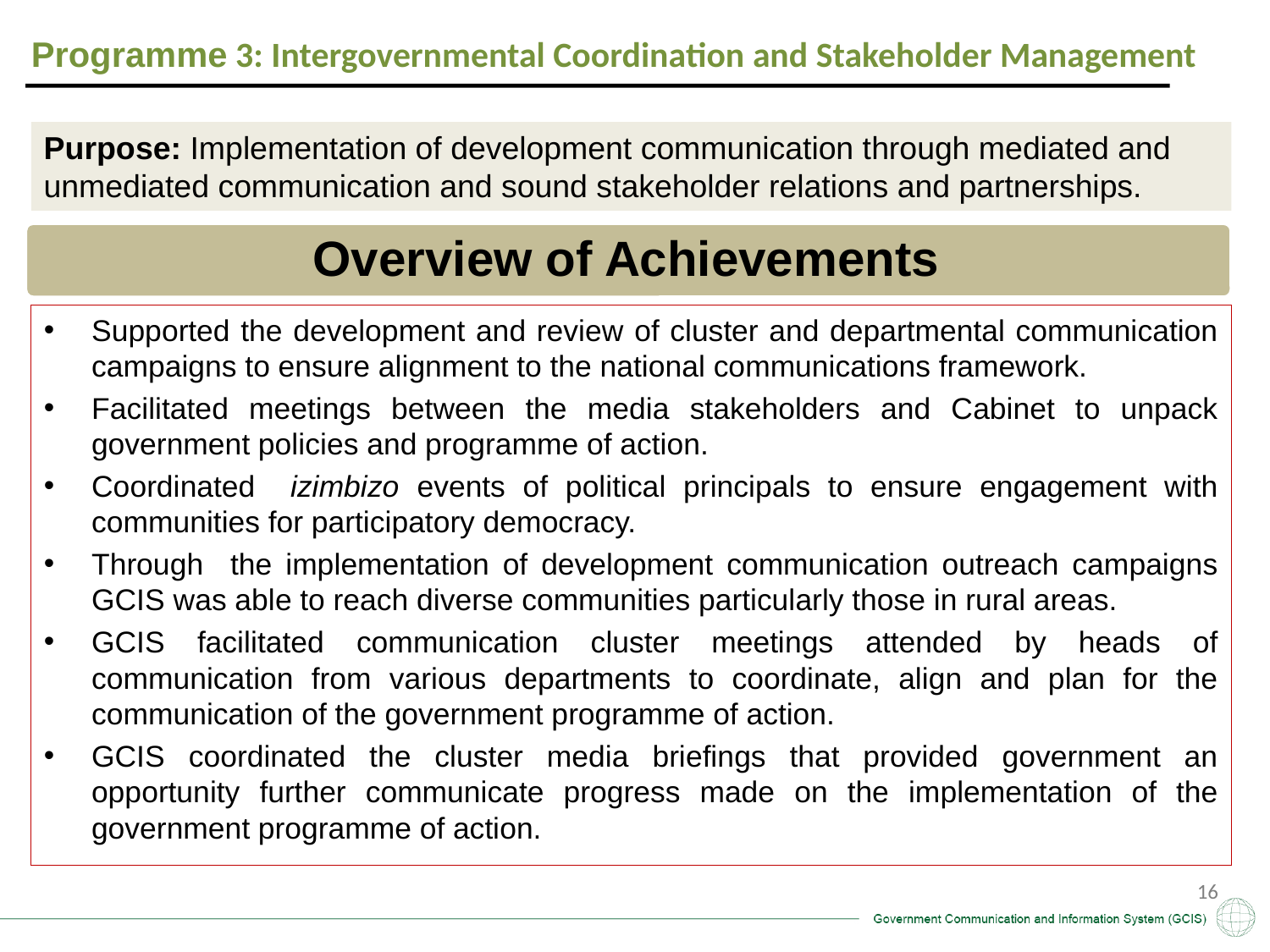

Programme 3: Intergovernmental Coordination and Stakeholder Management

Communication & Content Management
Purpose: Implementation of development communication through mediated and unmediated communication and sound stakeholder relations and partnerships.

Overview of Achievements
Supported the development and review of cluster and departmental communication campaigns to ensure alignment to the national communications framework.
Facilitated meetings between the media stakeholders and Cabinet to unpack government policies and programme of action.
Coordinated  izimbizo events of political principals to ensure engagement with communities for participatory democracy.
Through  the implementation of development communication outreach campaigns GCIS was able to reach diverse communities particularly those in rural areas.
GCIS facilitated communication cluster meetings attended by heads of communication from various departments to coordinate, align and plan for the communication of the government programme of action.
GCIS coordinated the cluster media briefings that provided government an opportunity further communicate progress made on the implementation of the government programme of action.

16